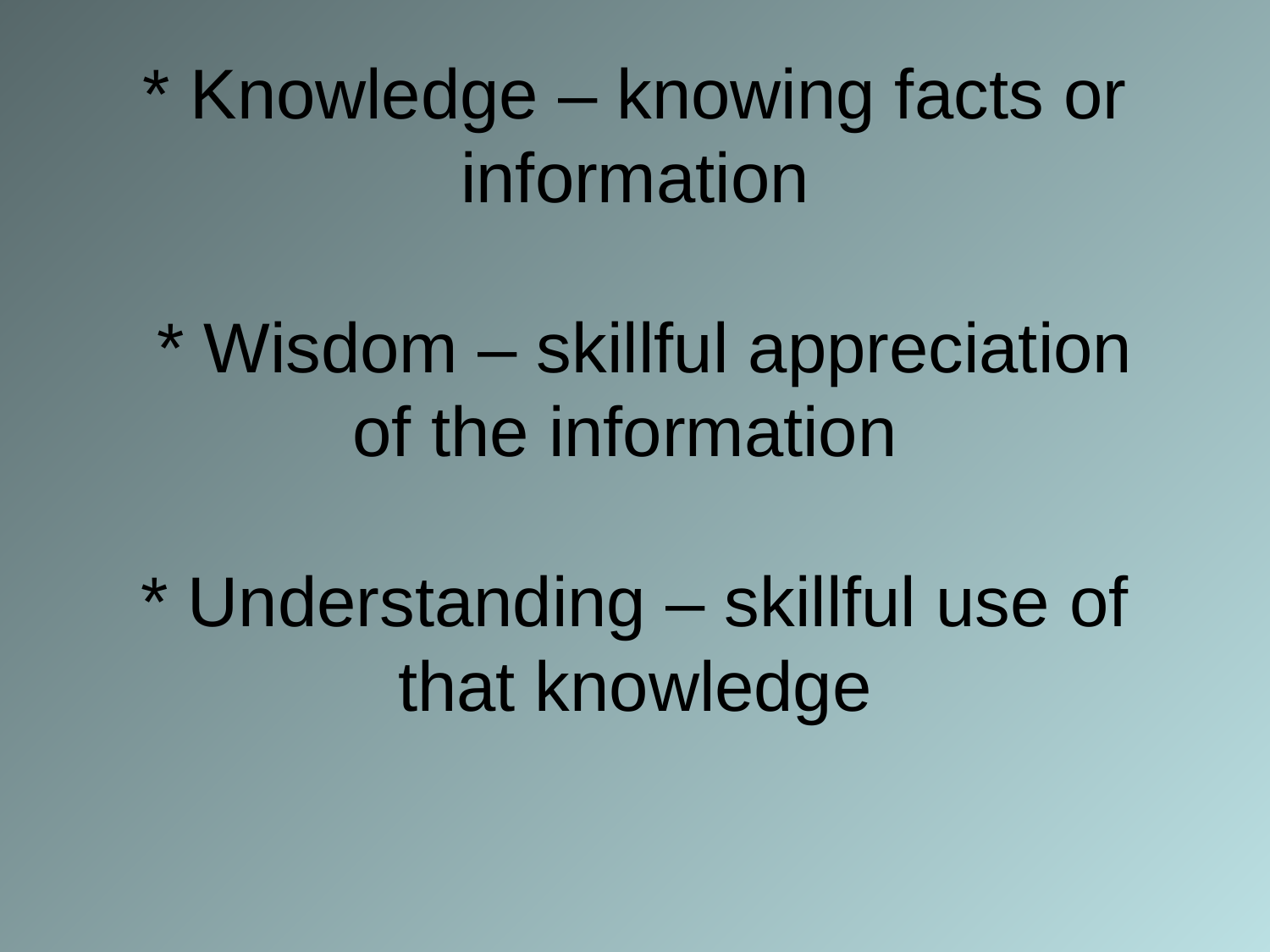

# * Knowledge – knowing facts or information * Wisdom – skillful appreciation of the information * Understanding – skillful use of that knowledge